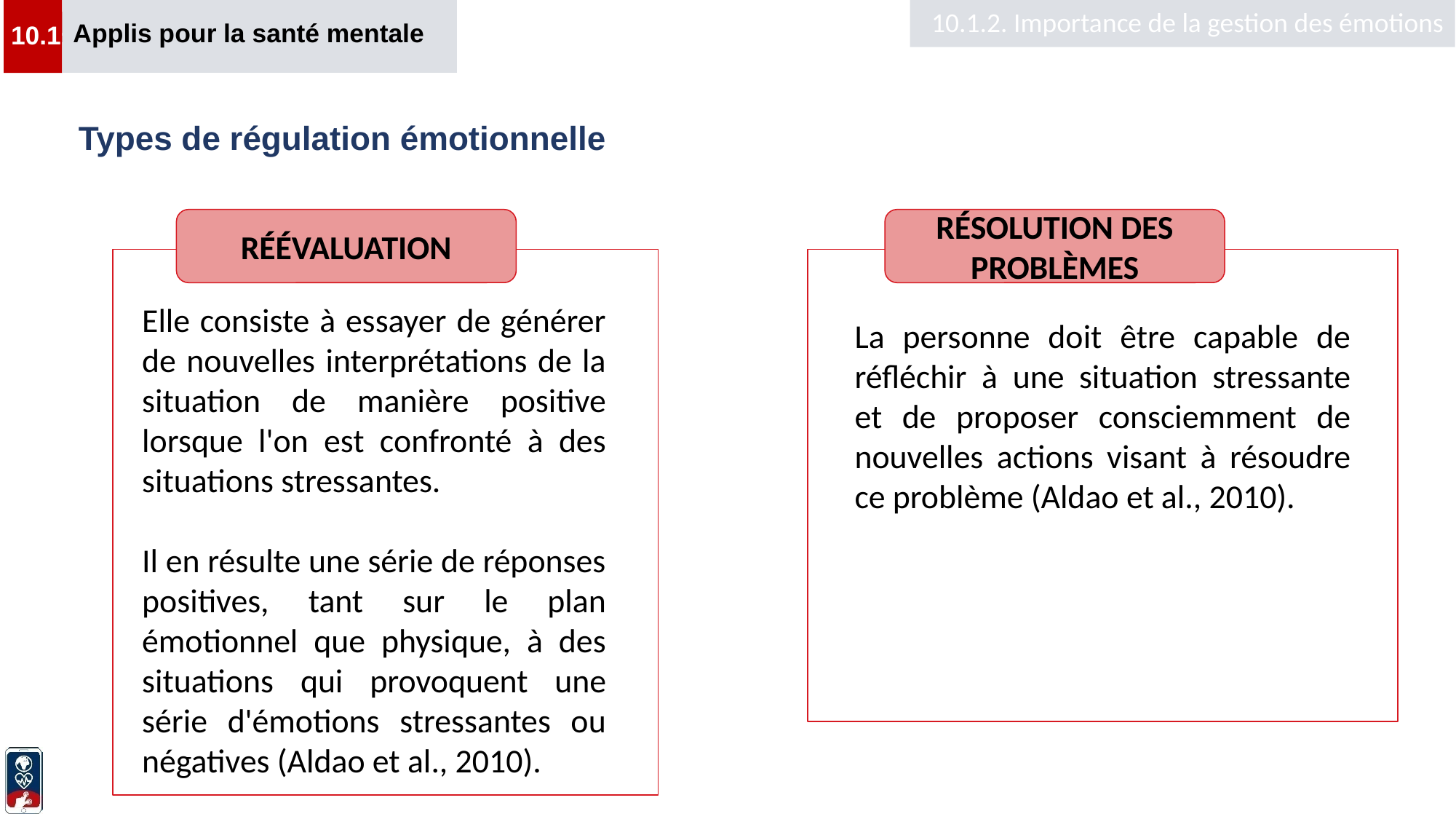

Applis pour la santé mentale
10.1.2. Importance de la gestion des émotions
10.1
# Types de régulation émotionnelle
RÉÉVALUATION
RÉSOLUTION DES PROBLÈMES

Elle consiste à essayer de générer de nouvelles interprétations de la situation de manière positive lorsque l'on est confronté à des situations stressantes.

Il en résulte une série de réponses positives, tant sur le plan émotionnel que physique, à des situations qui provoquent une série d'émotions stressantes ou négatives (Aldao et al., 2010).
La personne doit être capable de réfléchir à une situation stressante et de proposer consciemment de nouvelles actions visant à résoudre ce problème (Aldao et al., 2010).